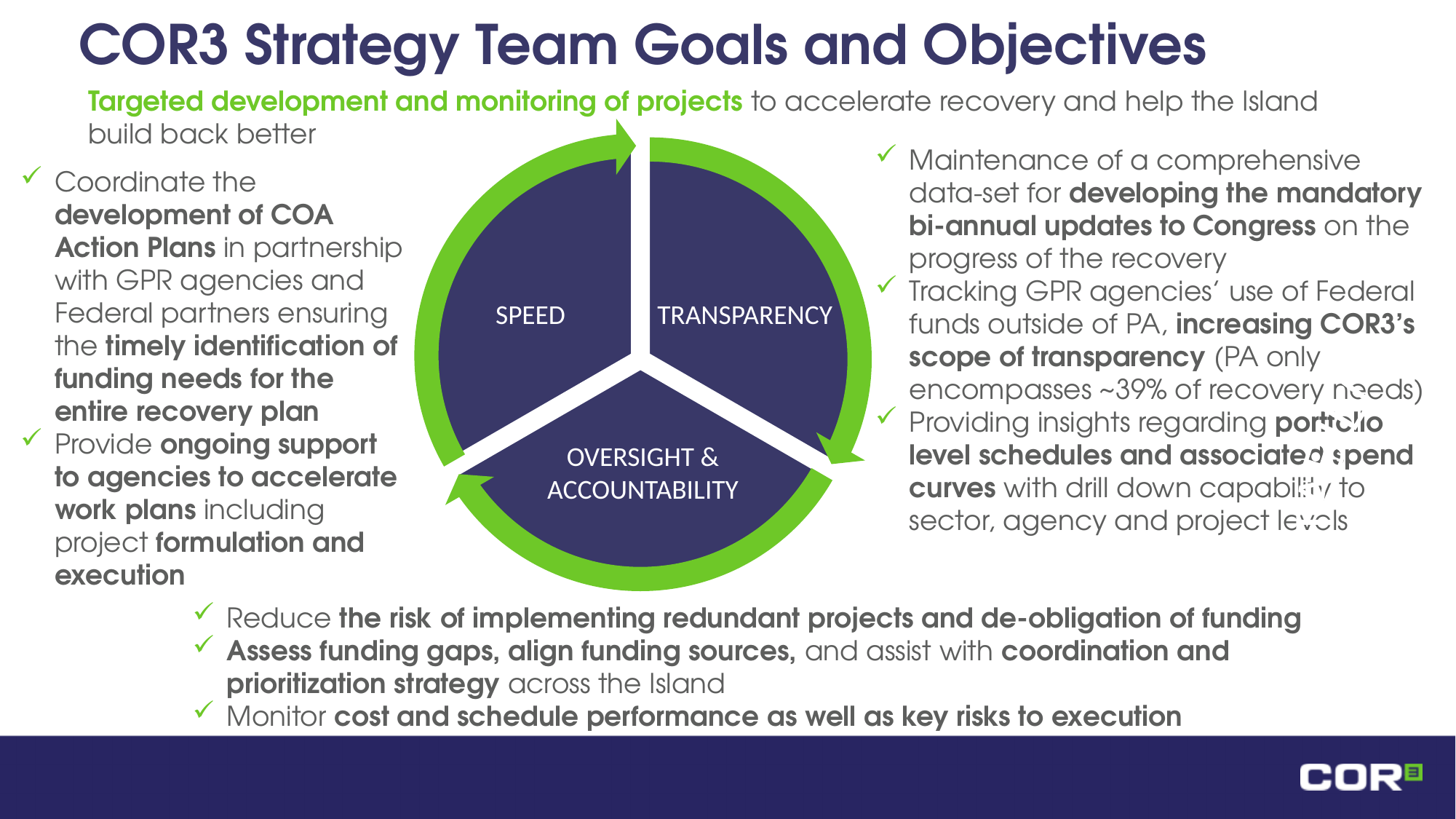

# COR3 Strategy Team Goals and Objectives
Targeted development and monitoring of projects to accelerate recovery and help the Island build back better
Maintenance of a comprehensive data-set for developing the mandatory bi-annual updates to Congress on the progress of the recovery
Tracking GPR agencies’ use of Federal funds outside of PA, increasing COR3’s scope of transparency (PA only encompasses ~39% of recovery needs)
Providing insights regarding portfolio level schedules and associated spend curves with drill down capability to sector, agency and project levels
Coordinate the development of COA Action Plans in partnership with GPR agencies and Federal partners ensuring the timely identification of funding needs for the entire recovery plan
Provide ongoing support to agencies to accelerate work plans including project formulation and execution

SPEED
TRANSPARENCY
OVERSIGHT & ACCOUNTABILITY
OVERSIGHT & ACCOUNTABILITY

Reduce the risk of implementing redundant projects and de-obligation of funding
Assess funding gaps, align funding sources, and assist with coordination and prioritization strategy across the Island
Monitor cost and schedule performance as well as key risks to execution